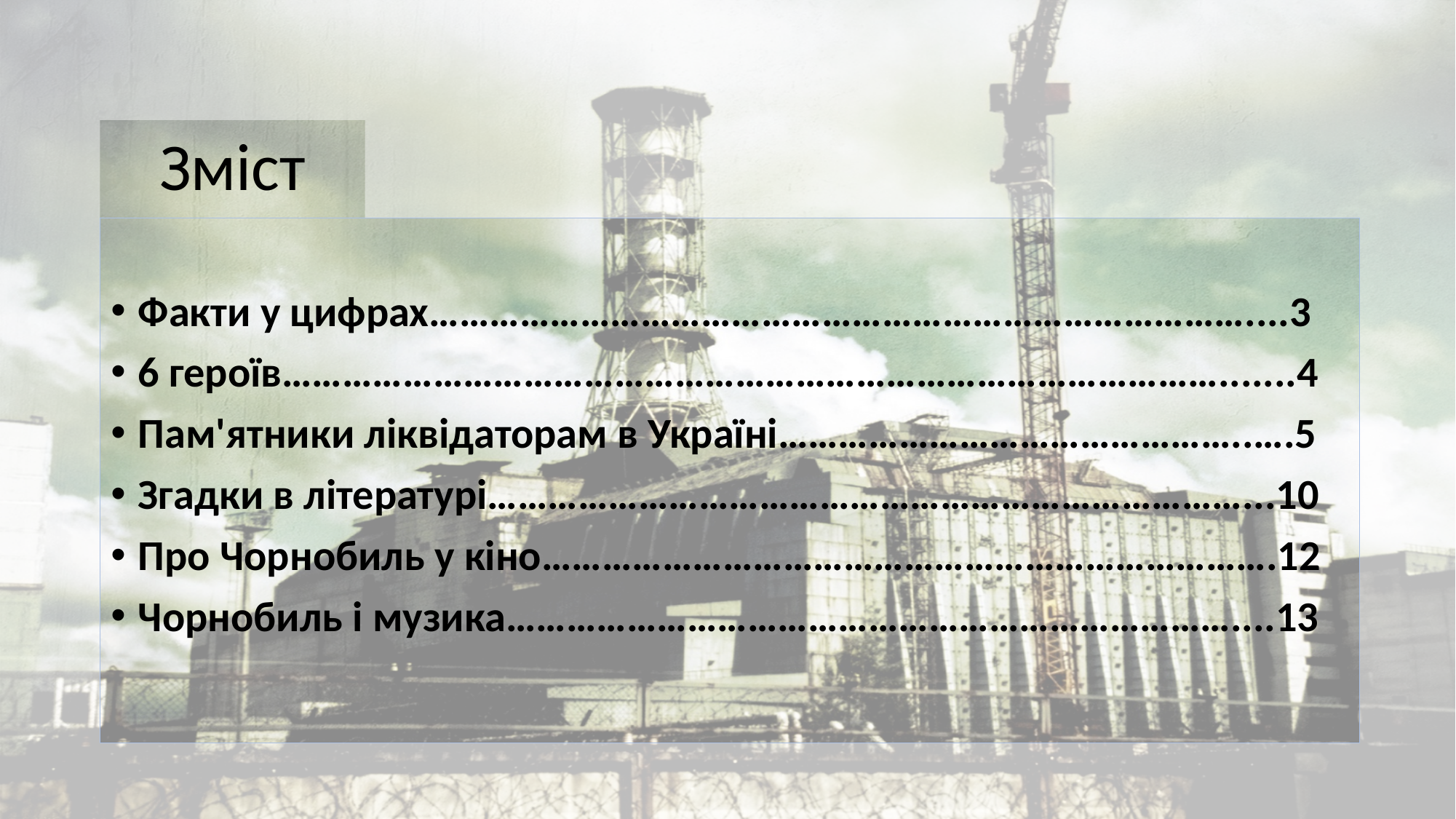

# Зміст

Факти у цифрах………………………………………………………………………....3
6 героїв………………………………………………………………………………….......4
Пам'ятники ліквідаторам в Україні………………………………………..….5
Згадки в літературі…………………………………………………………………...10
Про Чорнобиль у кіно……………………………………………………………….12
Чорнобиль і музика………………………………………………………………....13